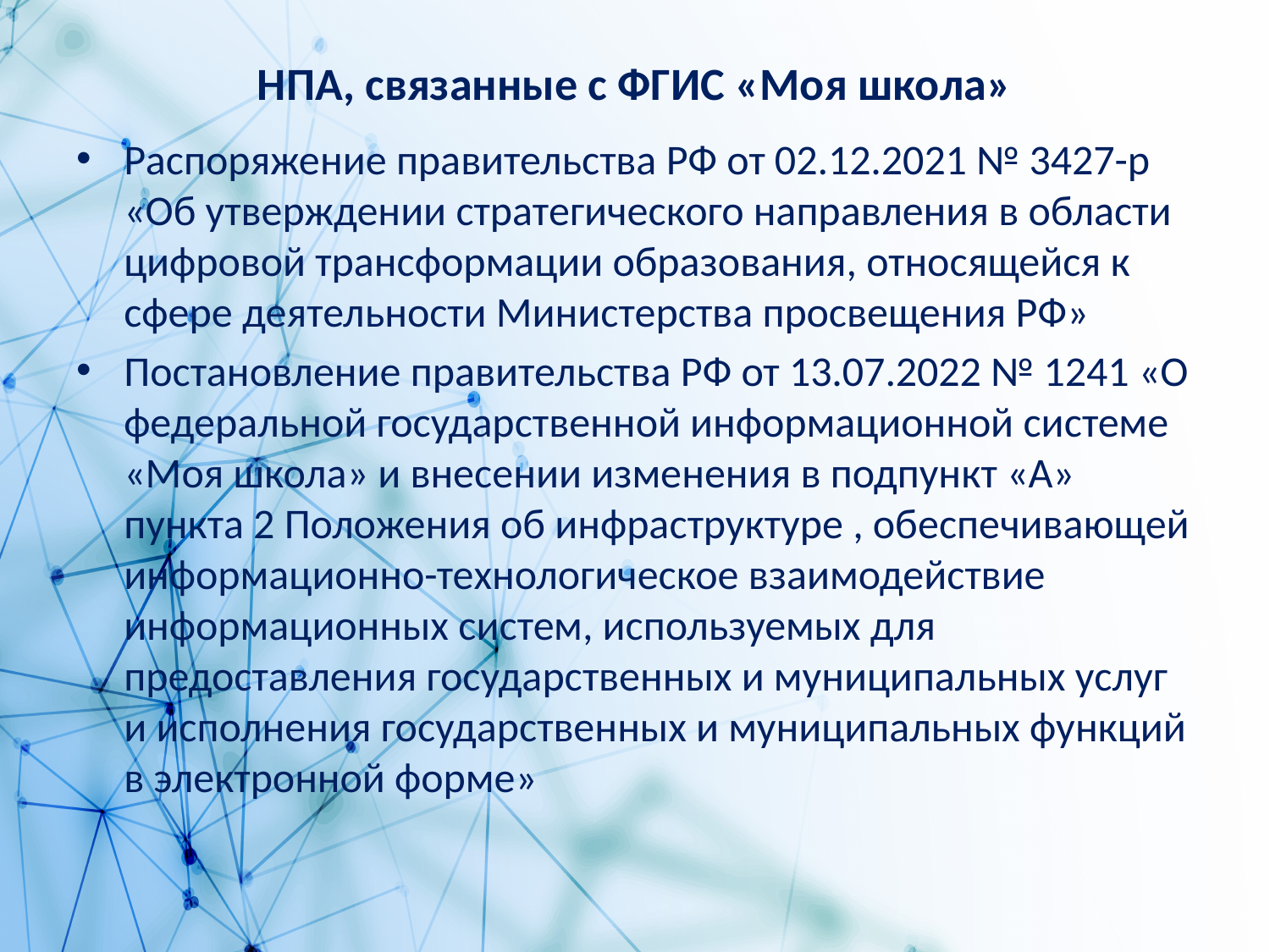

# НПА, связанные с ФГИС «Моя школа»
Распоряжение правительства РФ от 02.12.2021 № 3427-р «Об утверждении стратегического направления в области цифровой трансформации образования, относящейся к сфере деятельности Министерства просвещения РФ»
Постановление правительства РФ от 13.07.2022 № 1241 «О федеральной государственной информационной системе «Моя школа» и внесении изменения в подпункт «А» пункта 2 Положения об инфраструктуре , обеспечивающей информационно-технологическое взаимодействие информационных систем, используемых для предоставления государственных и муниципальных услуг и исполнения государственных и муниципальных функций в электронной форме»